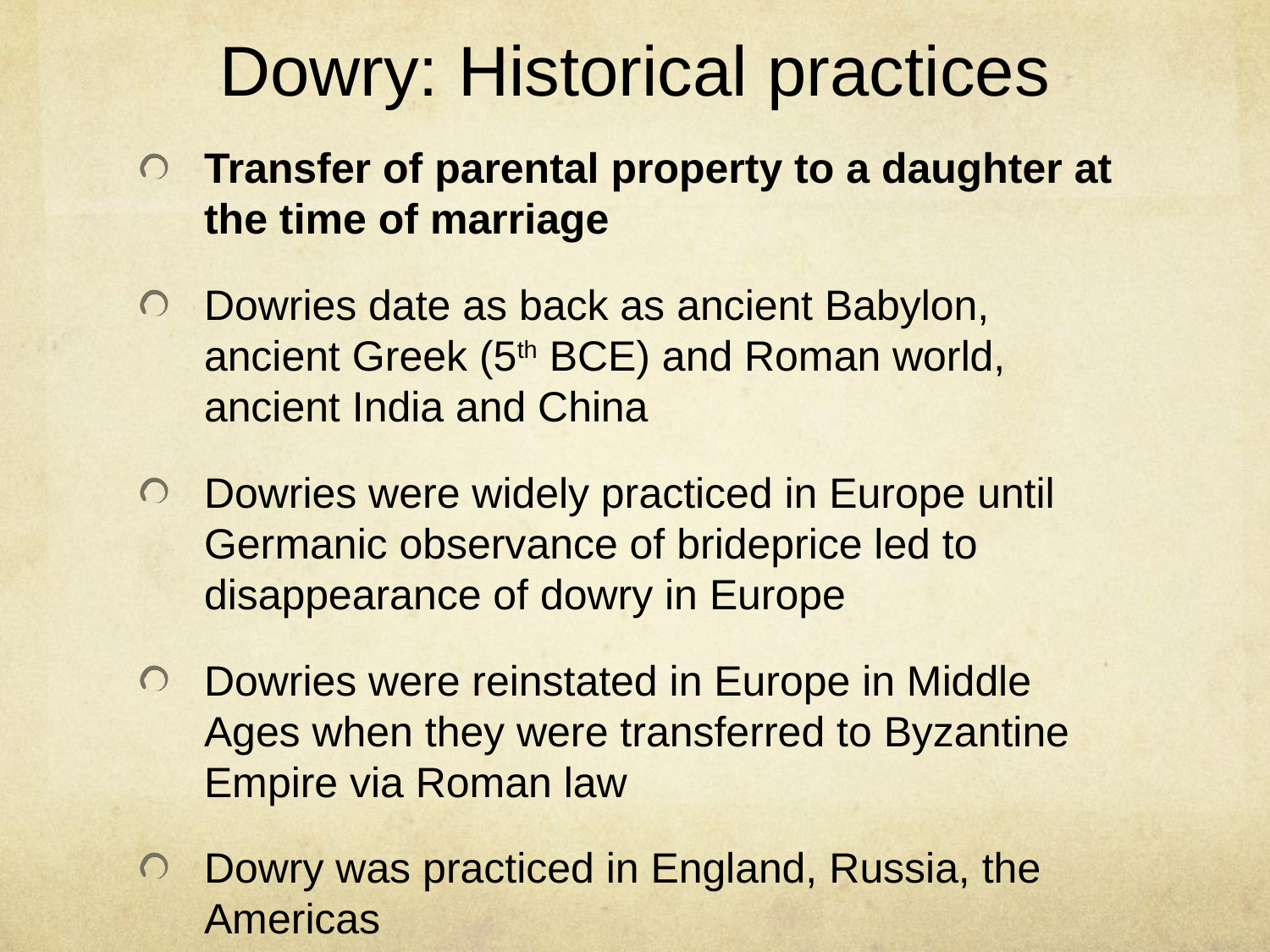

# Dowry: Historical practices
Transfer of parental property to a daughter at the time of marriage
Dowries date as back as ancient Babylon, ancient Greek (5th BCE) and Roman world, ancient India and China
Dowries were widely practiced in Europe until Germanic observance of brideprice led to disappearance of dowry in Europe
Dowries were reinstated in Europe in Middle Ages when they were transferred to Byzantine Empire via Roman law
Dowry was practiced in England, Russia, the Americas